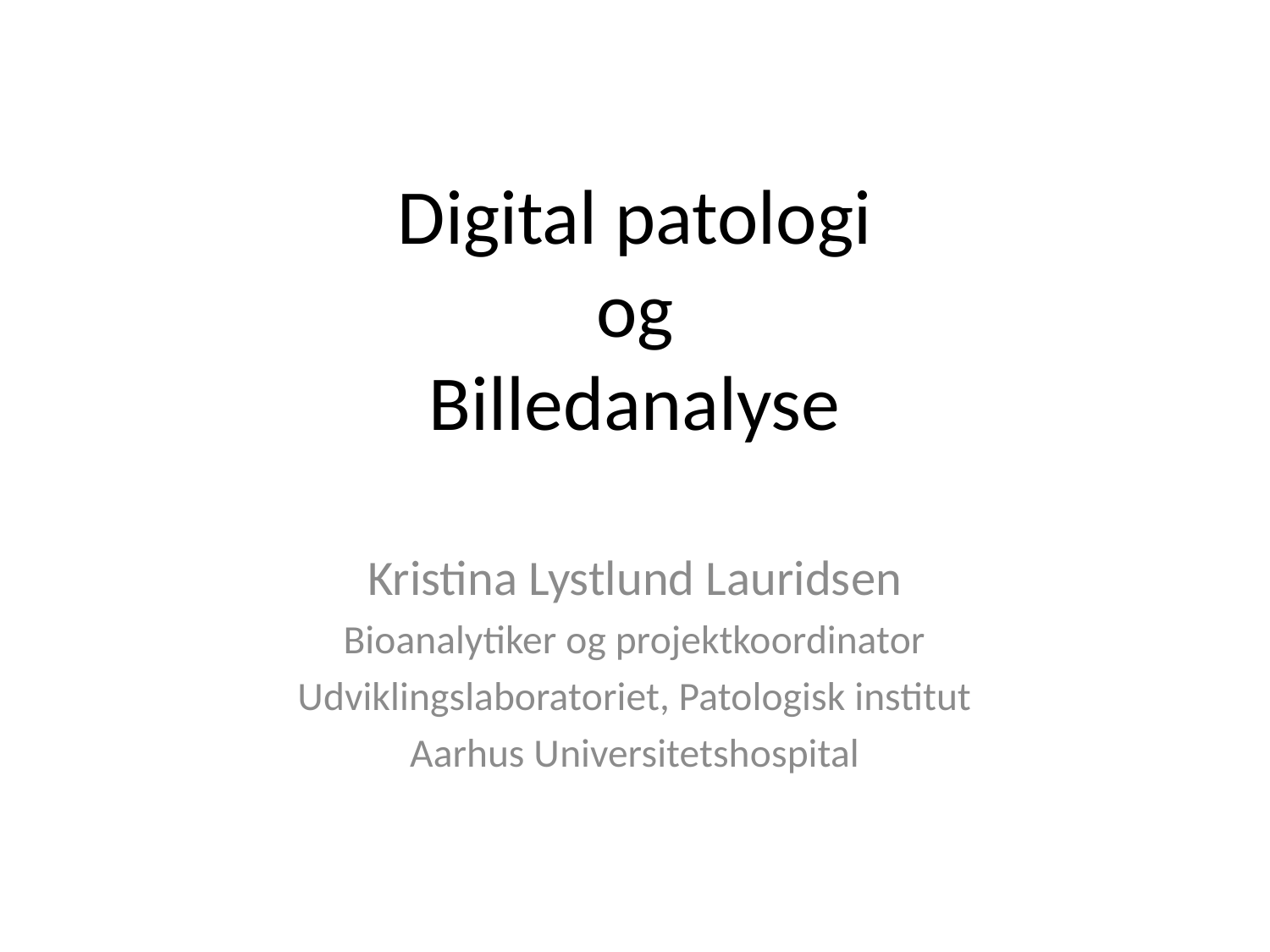

# Digital patologi og Billedanalyse
Kristina Lystlund Lauridsen
Bioanalytiker og projektkoordinator
Udviklingslaboratoriet, Patologisk institut
Aarhus Universitetshospital